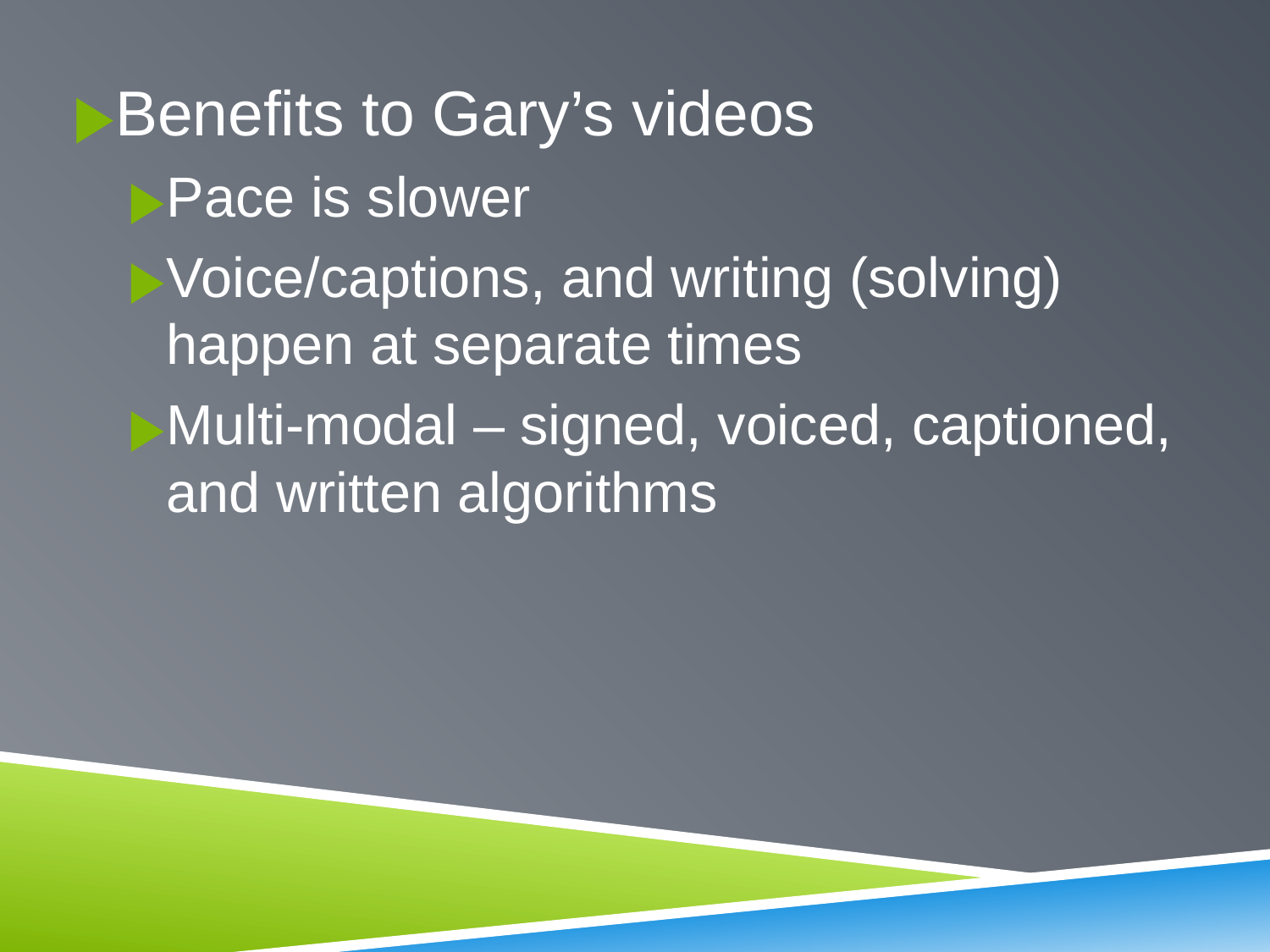

Benefits to Gary’s videos
Pace is slower
Voice/captions, and writing (solving) happen at separate times
Multi-modal – signed, voiced, captioned, and written algorithms